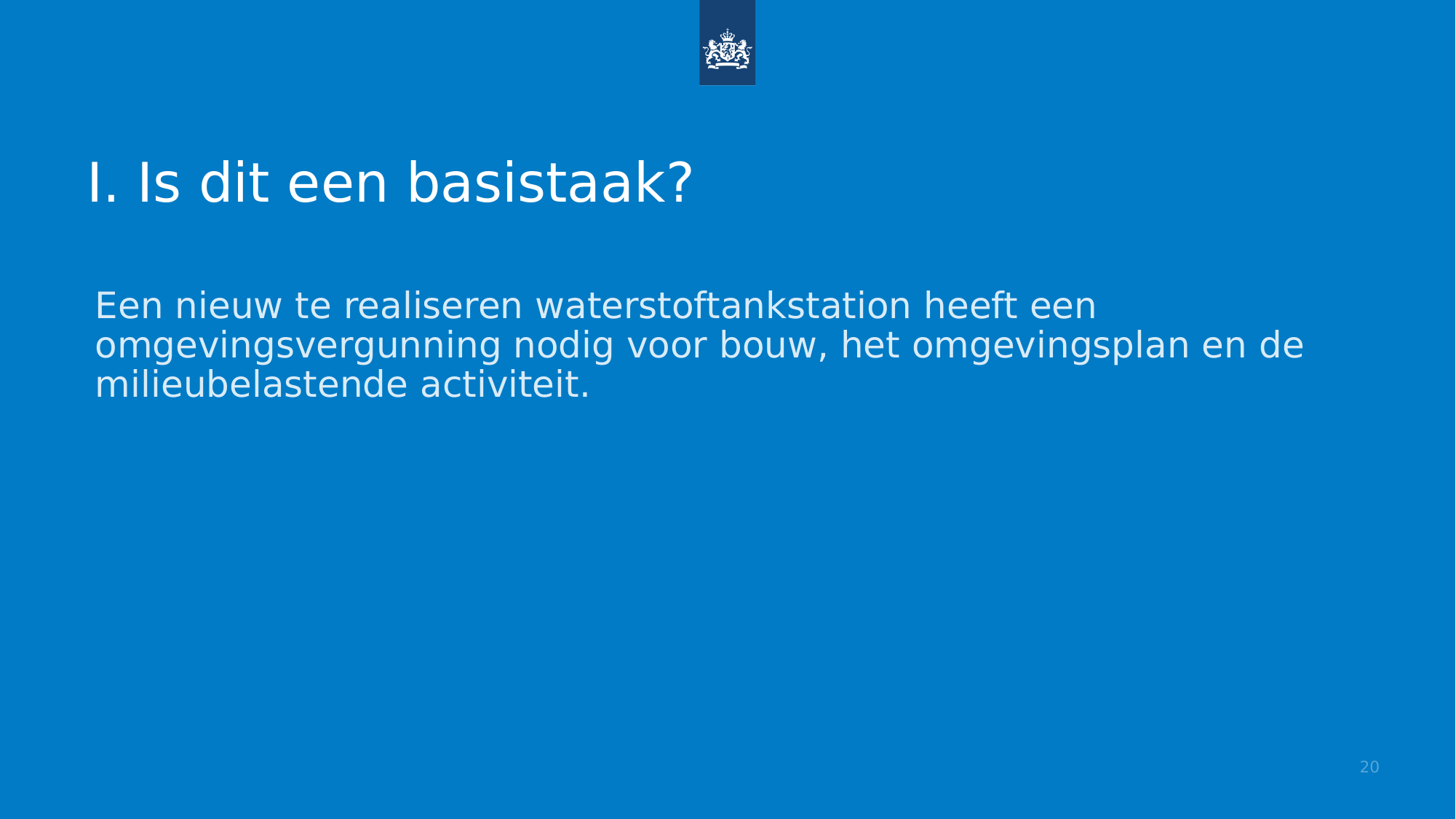

# I. Is dit een basistaak?
Een nieuw te realiseren waterstoftankstation heeft een omgevingsvergunning nodig voor bouw, het omgevingsplan en de milieubelastende activiteit.

20